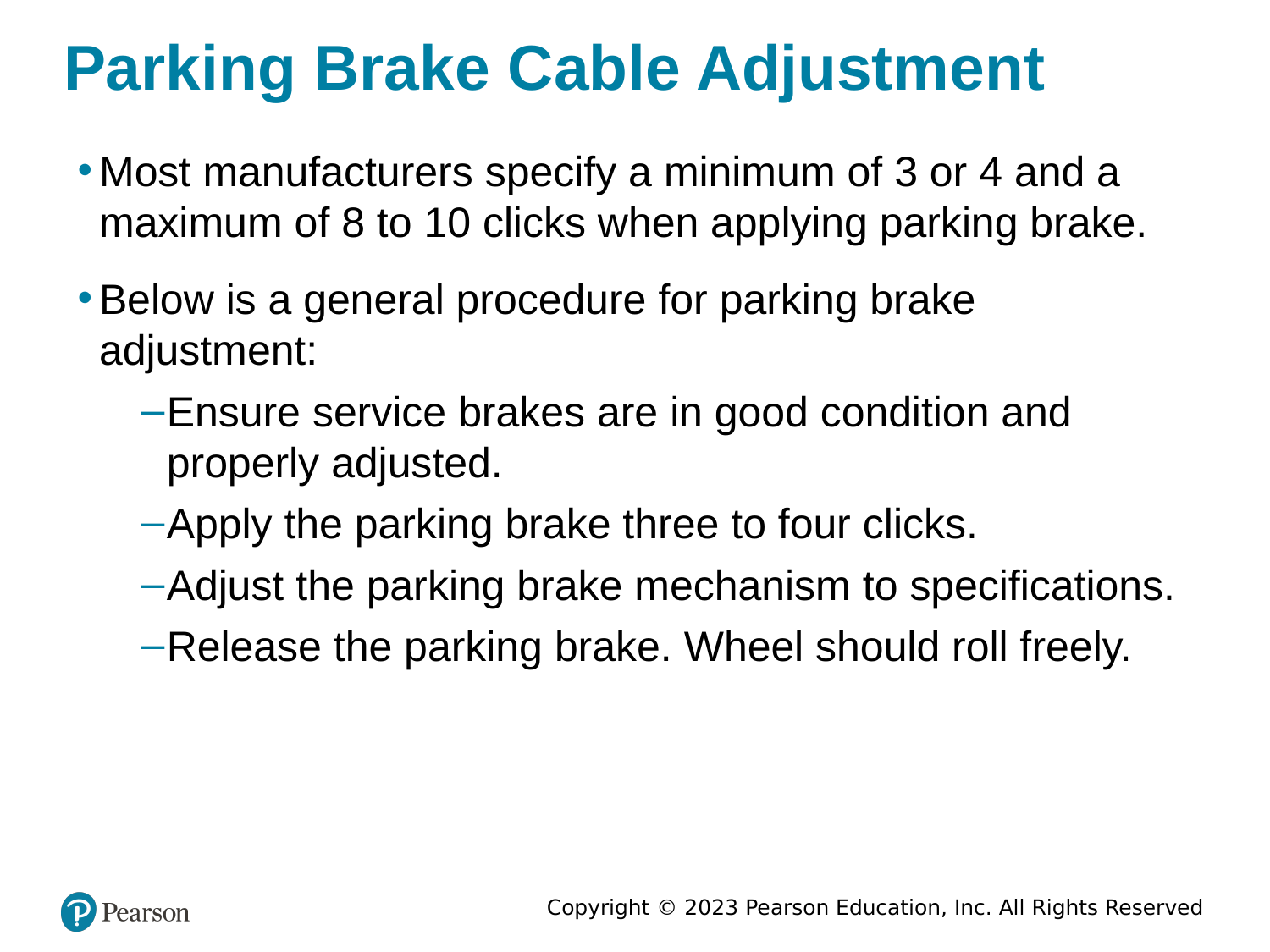

# Parking Brake Cable Adjustment
Most manufacturers specify a minimum of 3 or 4 and a maximum of 8 to 10 clicks when applying parking brake.
Below is a general procedure for parking brake adjustment:
Ensure service brakes are in good condition and properly adjusted.
Apply the parking brake three to four clicks.
Adjust the parking brake mechanism to specifications.
Release the parking brake. Wheel should roll freely.